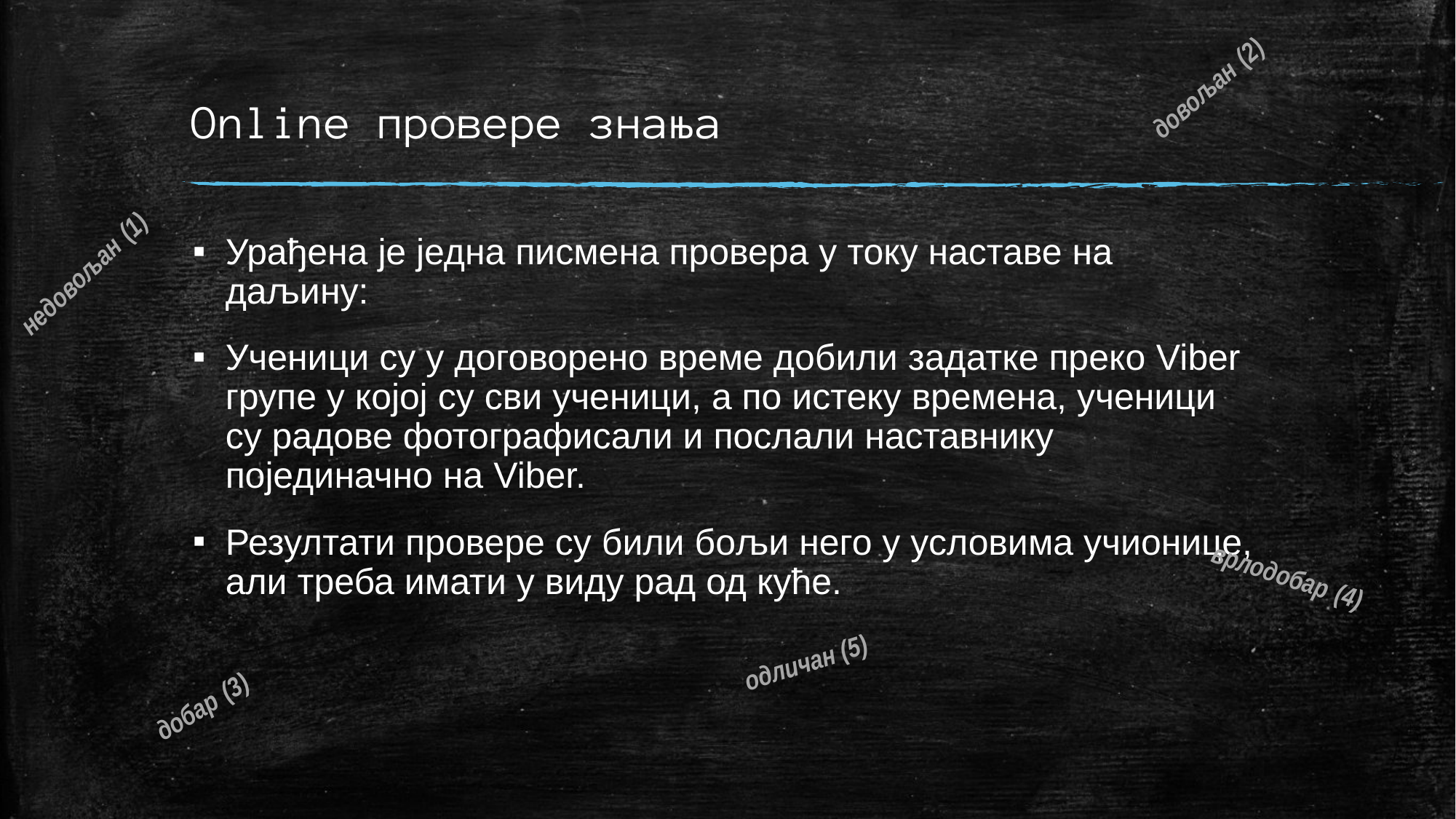

довољан (2)
# Online провере знања
недовољан (1)
Урађена је једна писмена провера у току наставе на даљину:
Ученици су у договорено време добили задатке преко Viber групе у којој су сви ученици, а по истеку времена, ученици су радове фотографисали и послали наставнику појединачно на Viber.
Резултати провере су били бољи него у условима учионице, али треба имати у виду рад од куће.

врлодобар (4)
одличан (5)
добар (3)